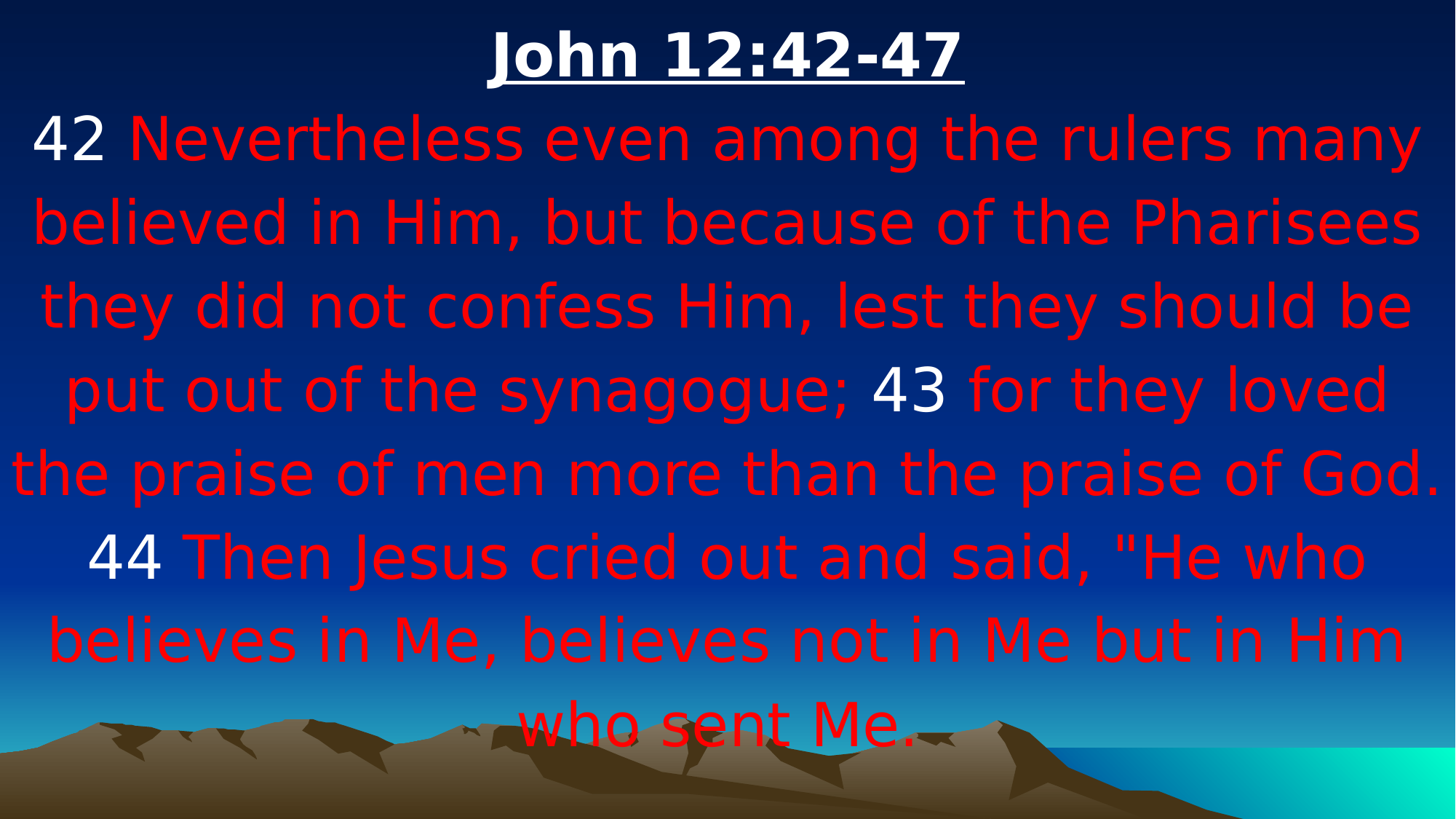

John 12:42-47
42 Nevertheless even among the rulers many believed in Him, but because of the Pharisees they did not confess Him, lest they should be put out of the synagogue; 43 for they loved the praise of men more than the praise of God. 44 Then Jesus cried out and said, "He who believes in Me, believes not in Me but in Him who sent Me.